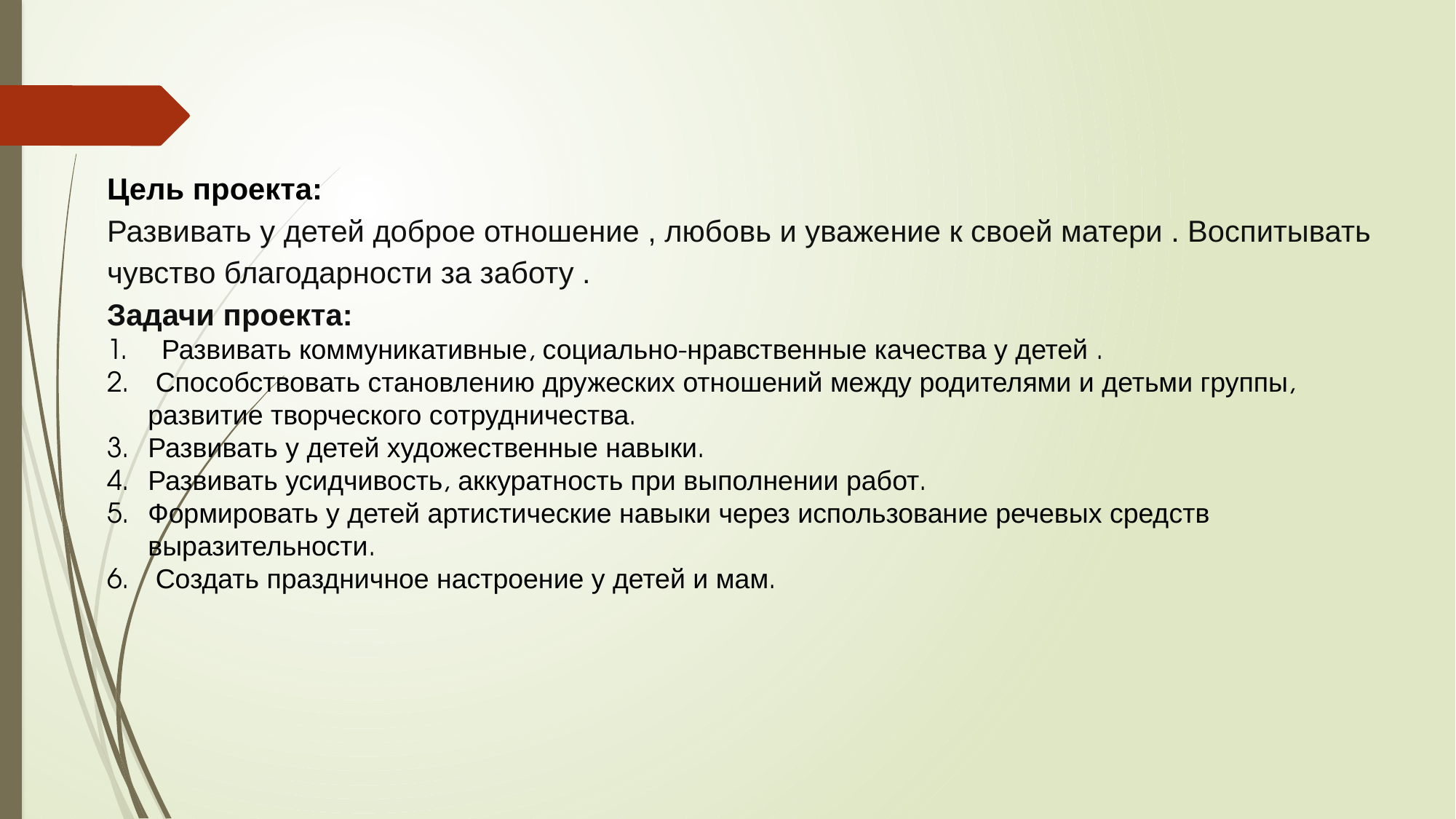

Цель проекта:
Развивать у детей доброе отношение , любовь и уважение к своей матери . Воспитывать чувство благодарности за заботу .
Задачи проекта:
Развивать коммуникативные, социально-нравственные качества у детей .
 Способствовать становлению дружеских отношений между родителями и детьми группы, развитие творческого сотрудничества.
Развивать у детей художественные навыки.
Развивать усидчивость, аккуратность при выполнении работ.
Формировать у детей артистические навыки через использование речевых средств выразительности.
 Создать праздничное настроение у детей и мам.